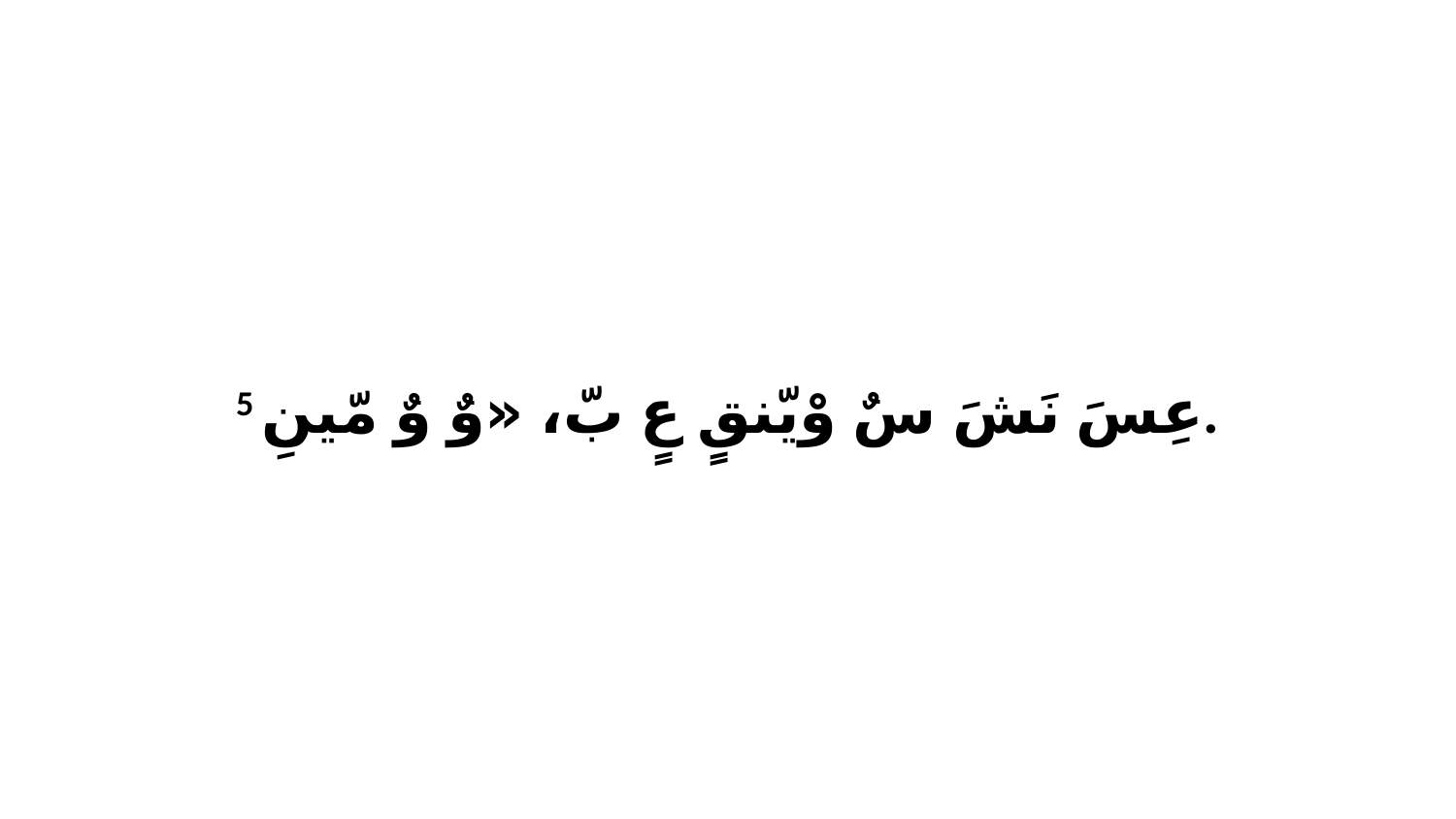

5 عِسَ نَشَ سٌ وْيّنقٍ عٍ بّ، «وٌ وٌ مّينِ.